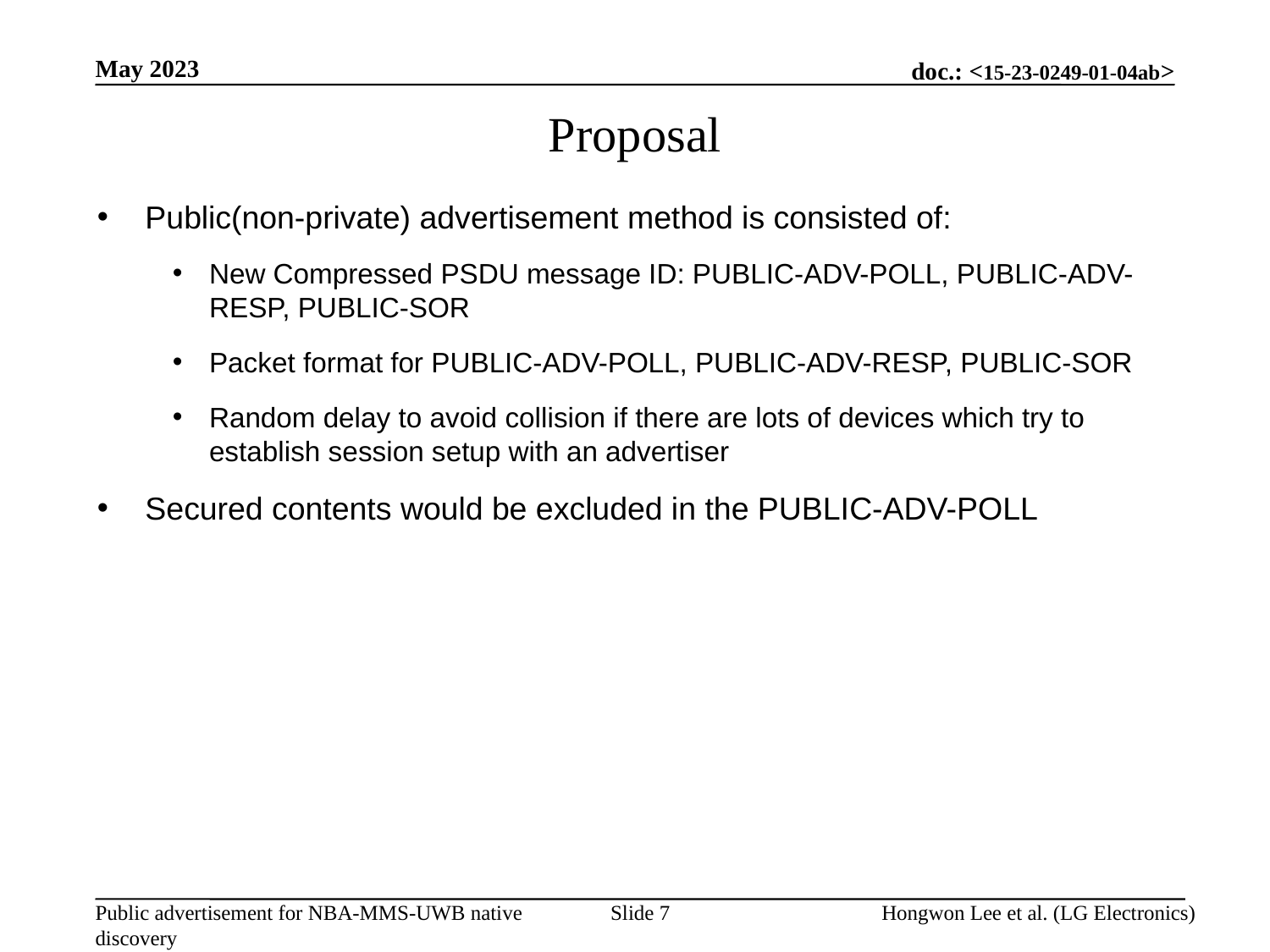

May 2023
Proposal
Public(non-private) advertisement method is consisted of:
New Compressed PSDU message ID: PUBLIC-ADV-POLL, PUBLIC-ADV-RESP, PUBLIC-SOR
Packet format for PUBLIC-ADV-POLL, PUBLIC-ADV-RESP, PUBLIC-SOR
Random delay to avoid collision if there are lots of devices which try to establish session setup with an advertiser
Secured contents would be excluded in the PUBLIC-ADV-POLL

Slide 7
Hongwon Lee et al. (LG Electronics)